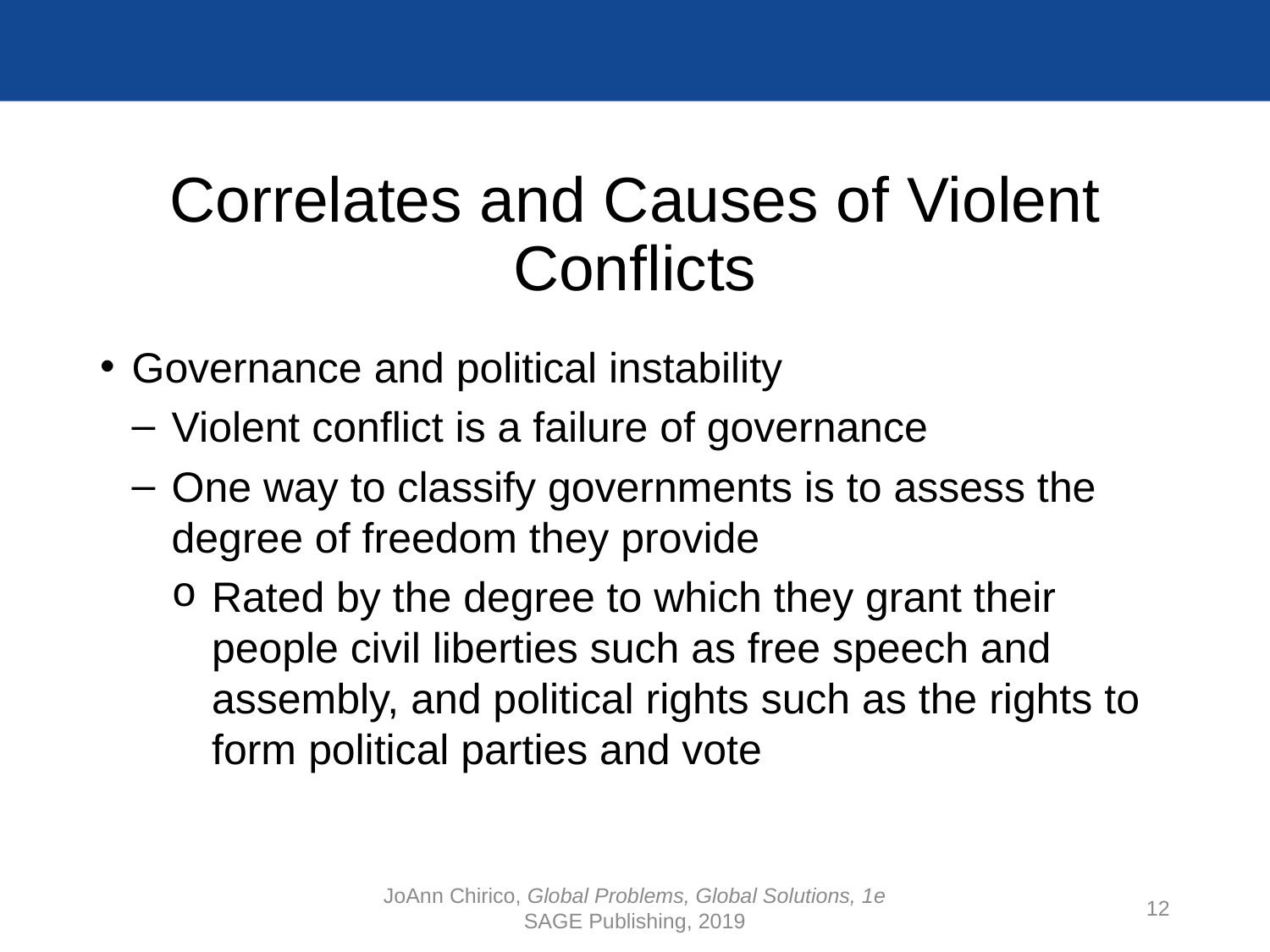

# Correlates and Causes of Violent Conflicts
Governance and political instability
Violent conflict is a failure of governance
One way to classify governments is to assess the degree of freedom they provide
Rated by the degree to which they grant their people civil liberties such as free speech and assembly, and political rights such as the rights to form political parties and vote
JoAnn Chirico, Global Problems, Global Solutions, 1e
SAGE Publishing, 2019
12